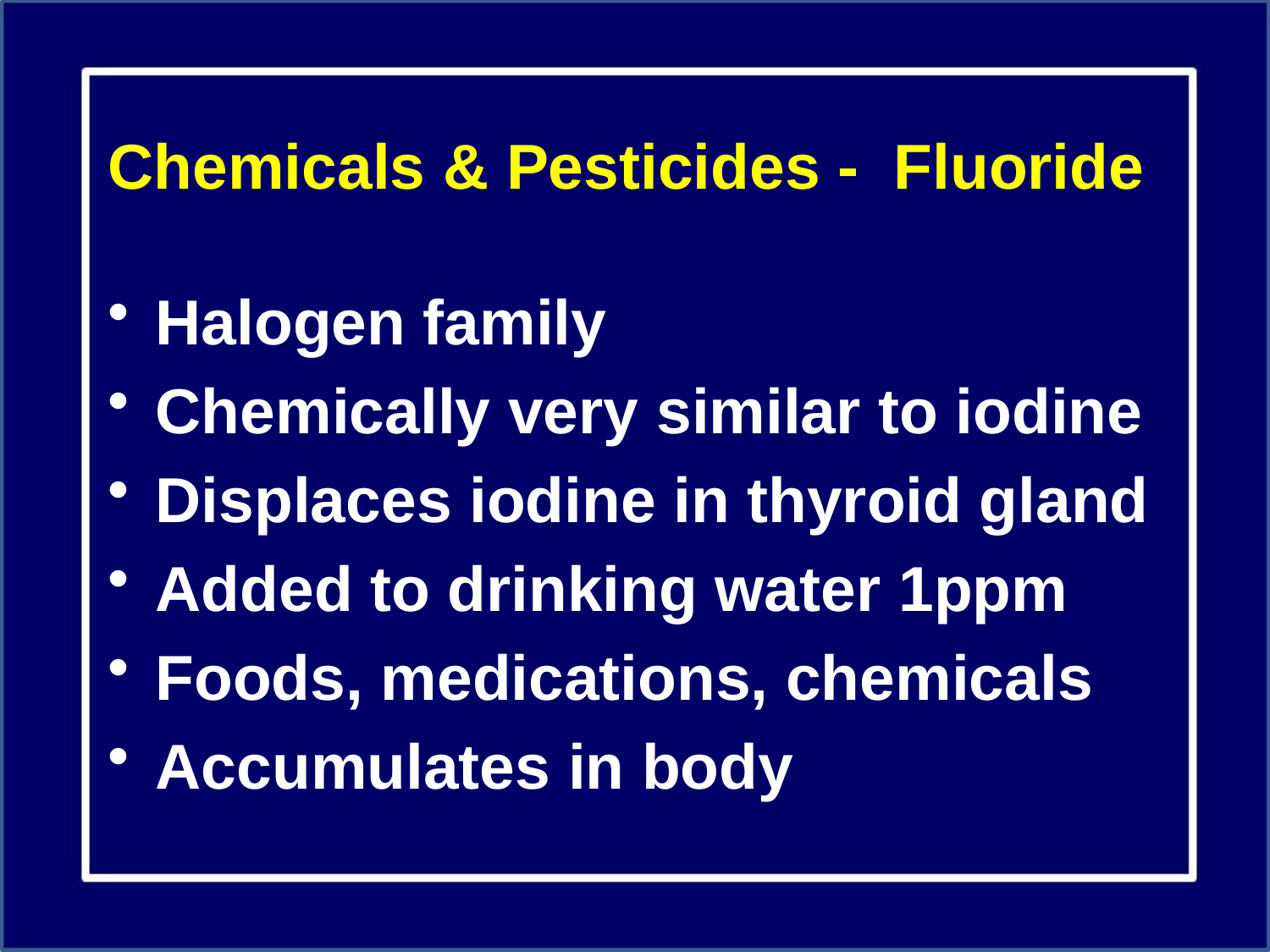

# Chemicals & Pesticides -  Fluoride
Halogen family
Chemically very similar to iodine
Displaces iodine in thyroid gland
Added to drinking water 1ppm
Foods, medications, chemicals
Accumulates in body